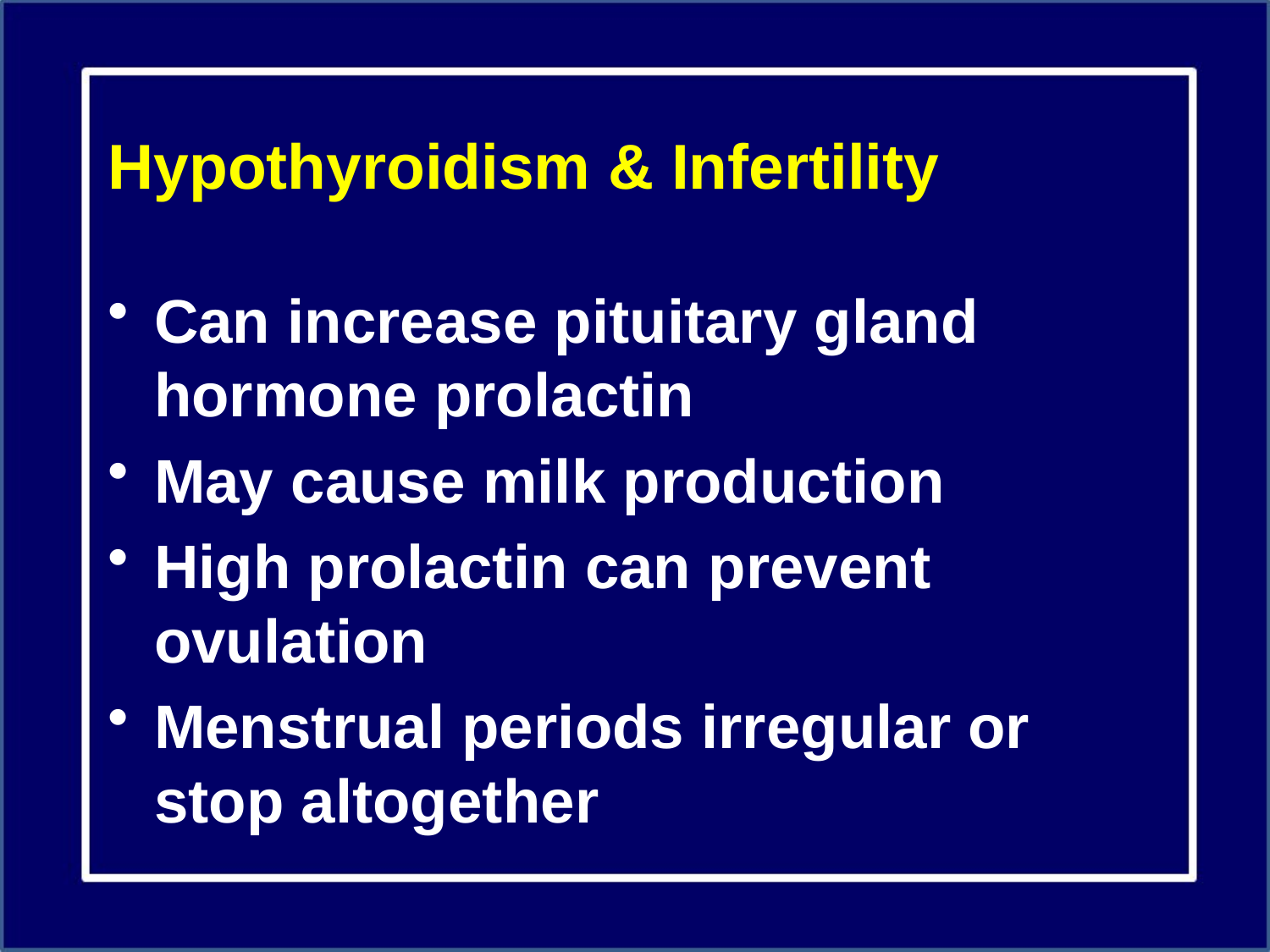

# Hypothyroidism & Infertility
Can increase pituitary gland hormone prolactin
May cause milk production
High prolactin can prevent ovulation
Menstrual periods irregular or stop altogether